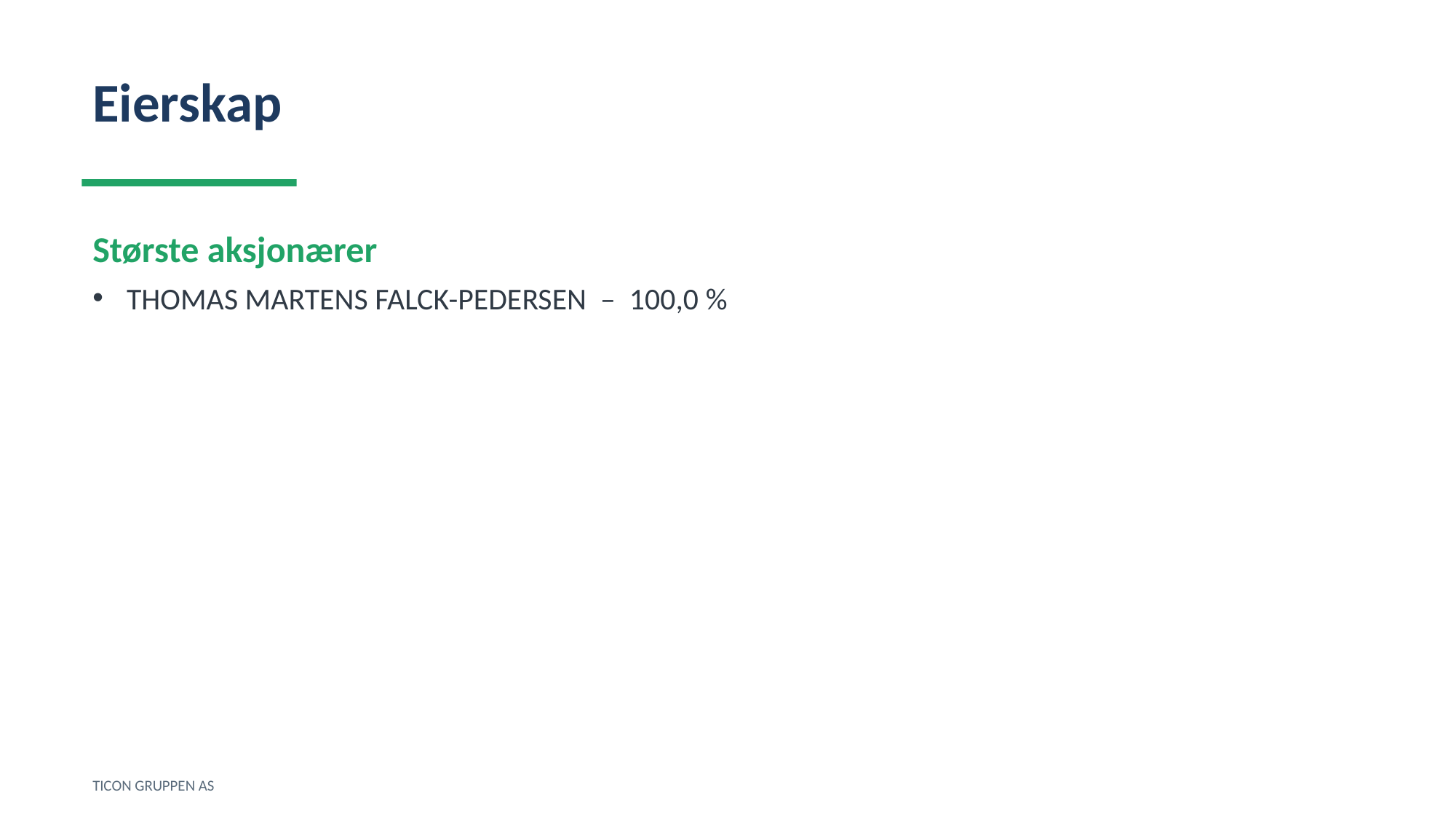

Eierskap

Største aksjonærer
THOMAS MARTENS FALCK-PEDERSEN  –  100,0 %
TICON GRUPPEN AS